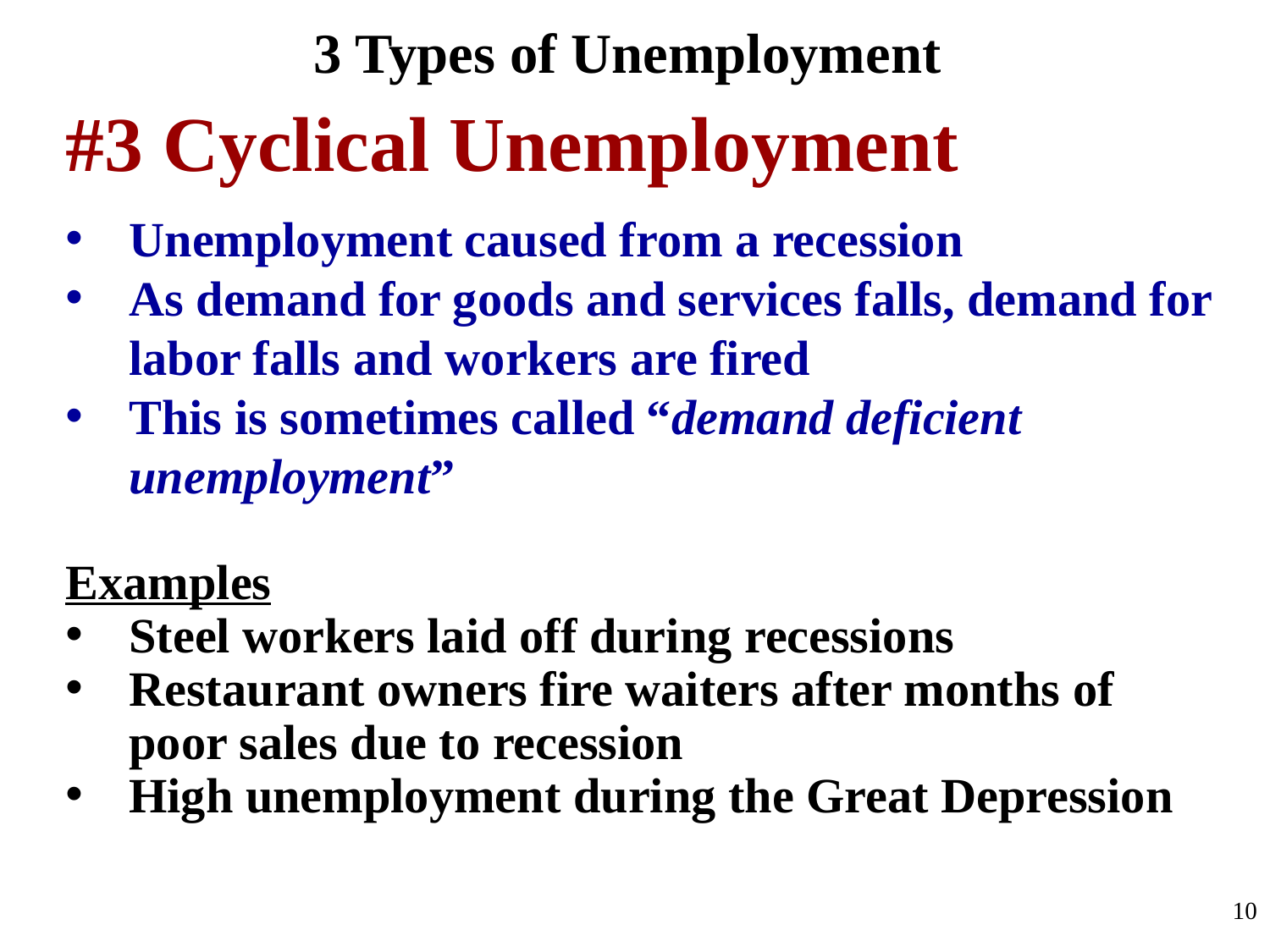

3 Types of Unemployment
#3 Cyclical Unemployment
Unemployment caused from a recession
As demand for goods and services falls, demand for labor falls and workers are fired
This is sometimes called “demand deficient unemployment”

Examples
Steel workers laid off during recessions
Restaurant owners fire waiters after months of poor sales due to recession
High unemployment during the Great Depression
10